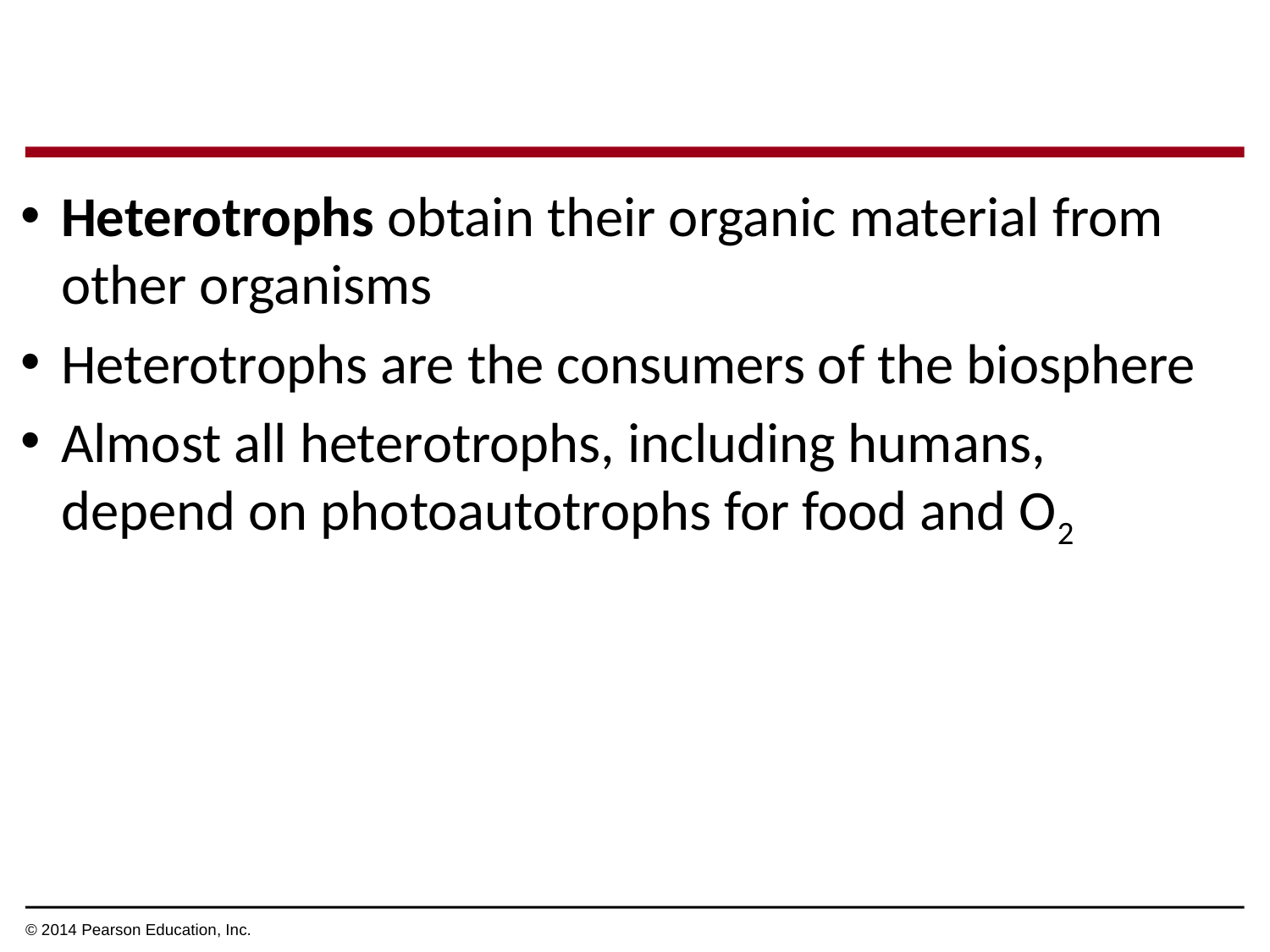

Heterotrophs obtain their organic material from other organisms
Heterotrophs are the consumers of the biosphere
Almost all heterotrophs, including humans, depend on photoautotrophs for food and O2

© 2014 Pearson Education, Inc.